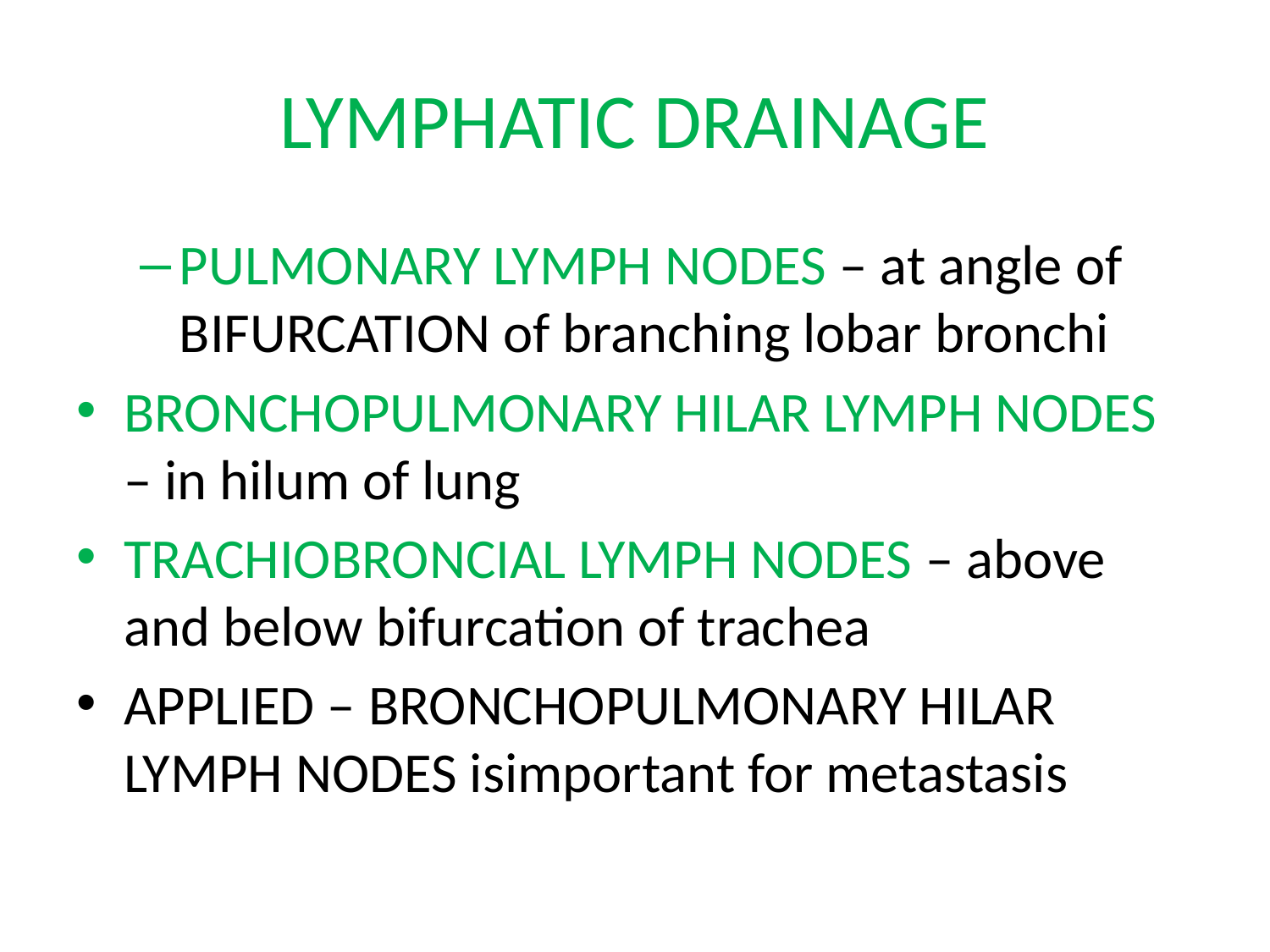

# LYMPHATIC DRAINAGE
PULMONARY LYMPH NODES – at angle of BIFURCATION of branching lobar bronchi
BRONCHOPULMONARY HILAR LYMPH NODES – in hilum of lung
TRACHIOBRONCIAL LYMPH NODES – above and below bifurcation of trachea
APPLIED – BRONCHOPULMONARY HILAR LYMPH NODES isimportant for metastasis